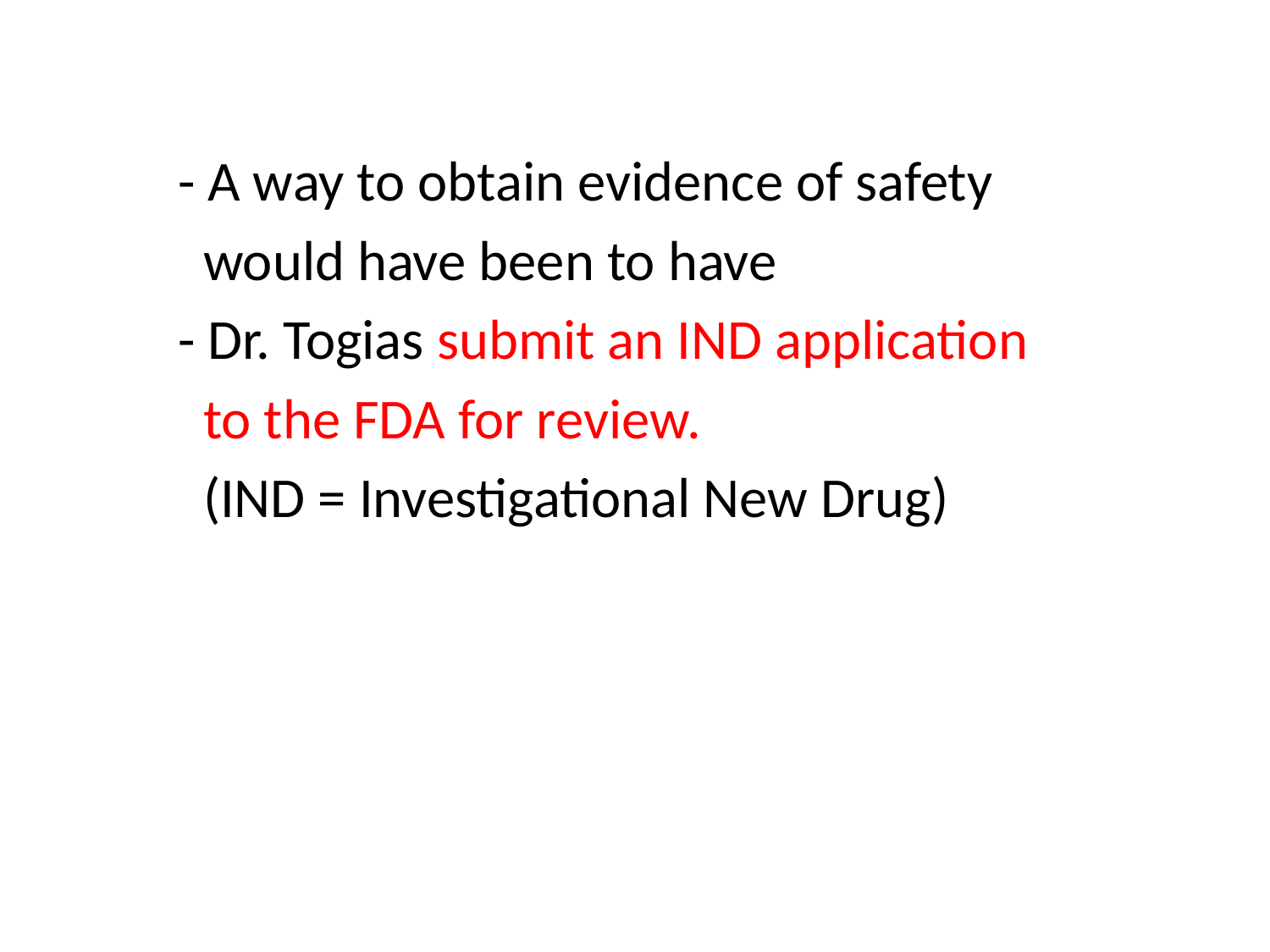

- A way to obtain evidence of safety
          would have been to have
        - Dr. Togias submit an IND application
          to the FDA for review.
          (IND = Investigational New Drug)